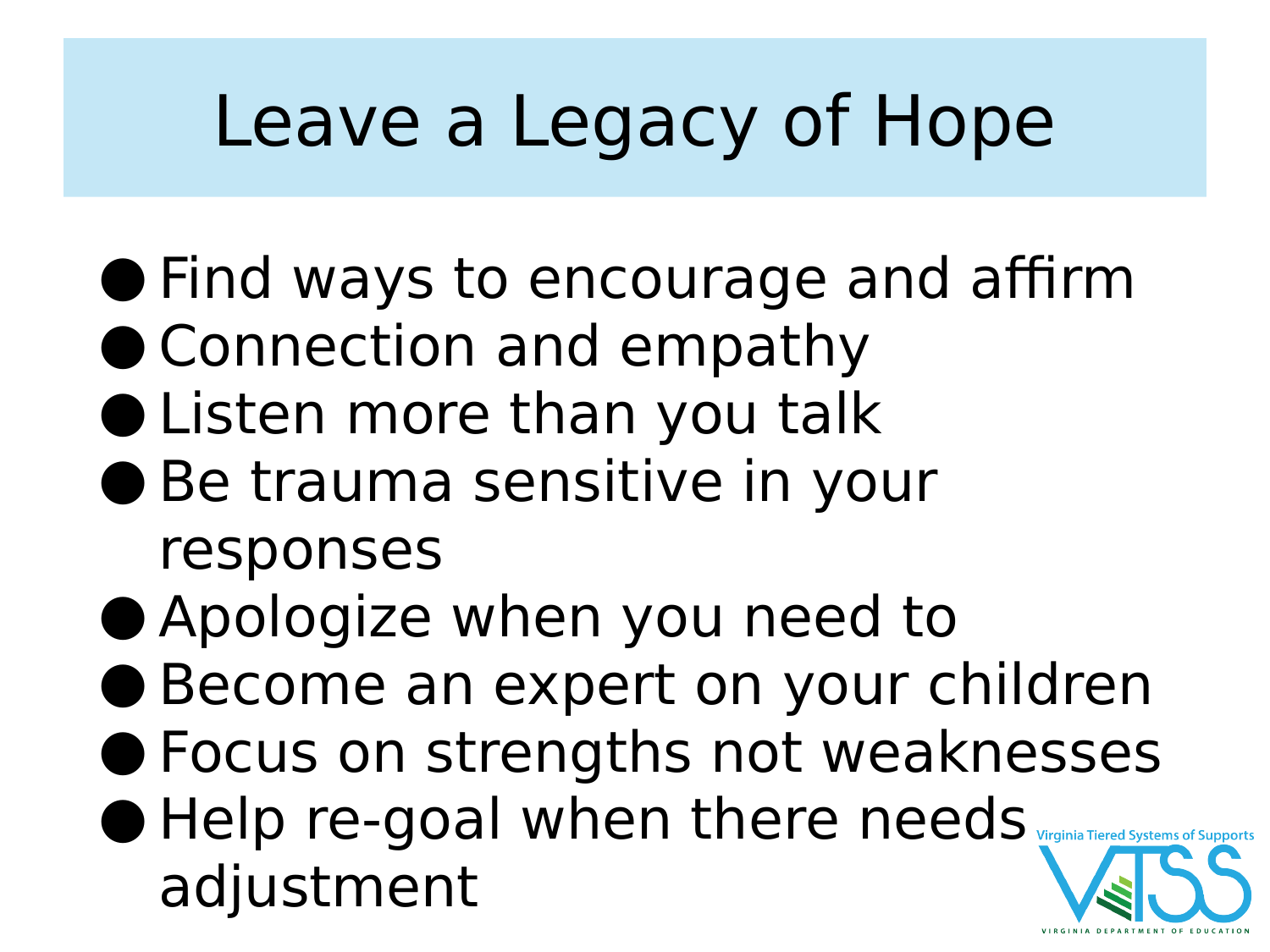

# Leave a Legacy of Hope
Find ways to encourage and affirm
Connection and empathy
Listen more than you talk
Be trauma sensitive in your responses
Apologize when you need to
Become an expert on your children
Focus on strengths not weaknesses
Help re-goal when there needs adjustment